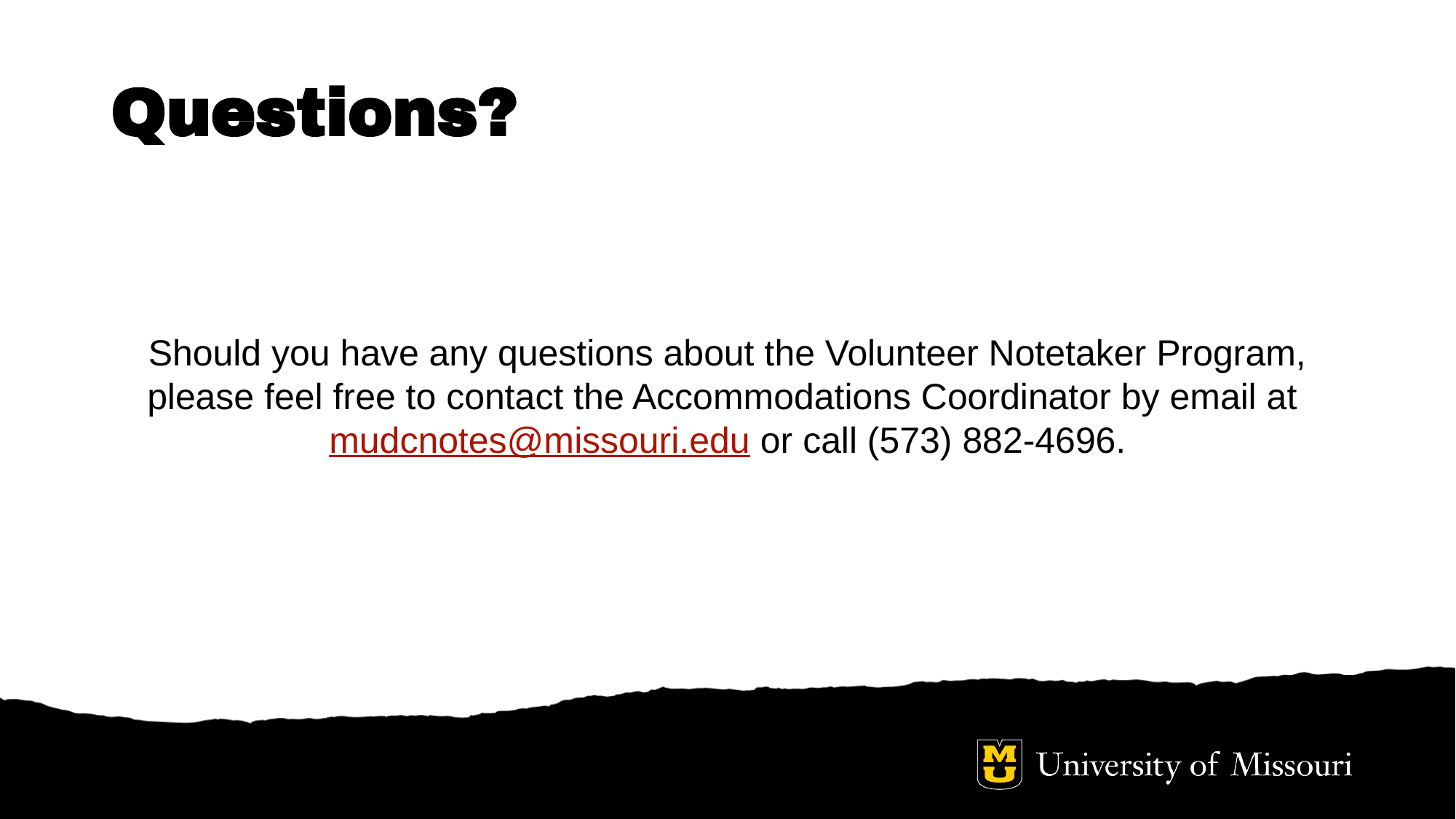

# Questions?
Should you have any questions about the Volunteer Notetaker Program,
please feel free to contact the Accommodations Coordinator by email at mudcnotes@missouri.edu or call (573) 882-4696.